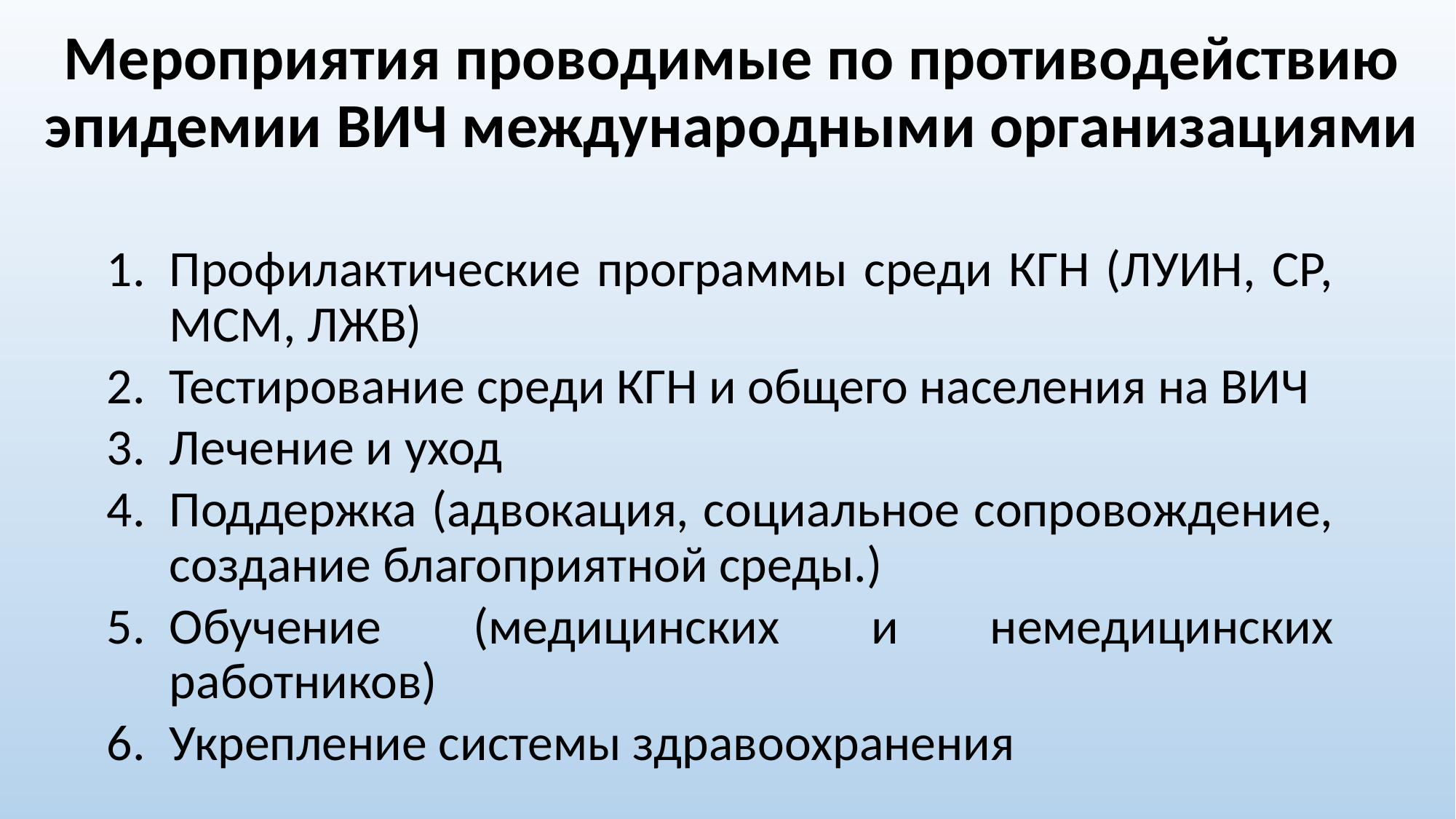

# Мероприятия проводимые по противодействию эпидемии ВИЧ международными организациями
Профилактические программы среди КГН (ЛУИН, СР, МСМ, ЛЖВ)
Тестирование среди КГН и общего населения на ВИЧ
Лечение и уход
Поддержка (адвокация, социальное сопровождение, создание благоприятной среды.)
Обучение (медицинских и немедицинских работников)
Укрепление системы здравоохранения